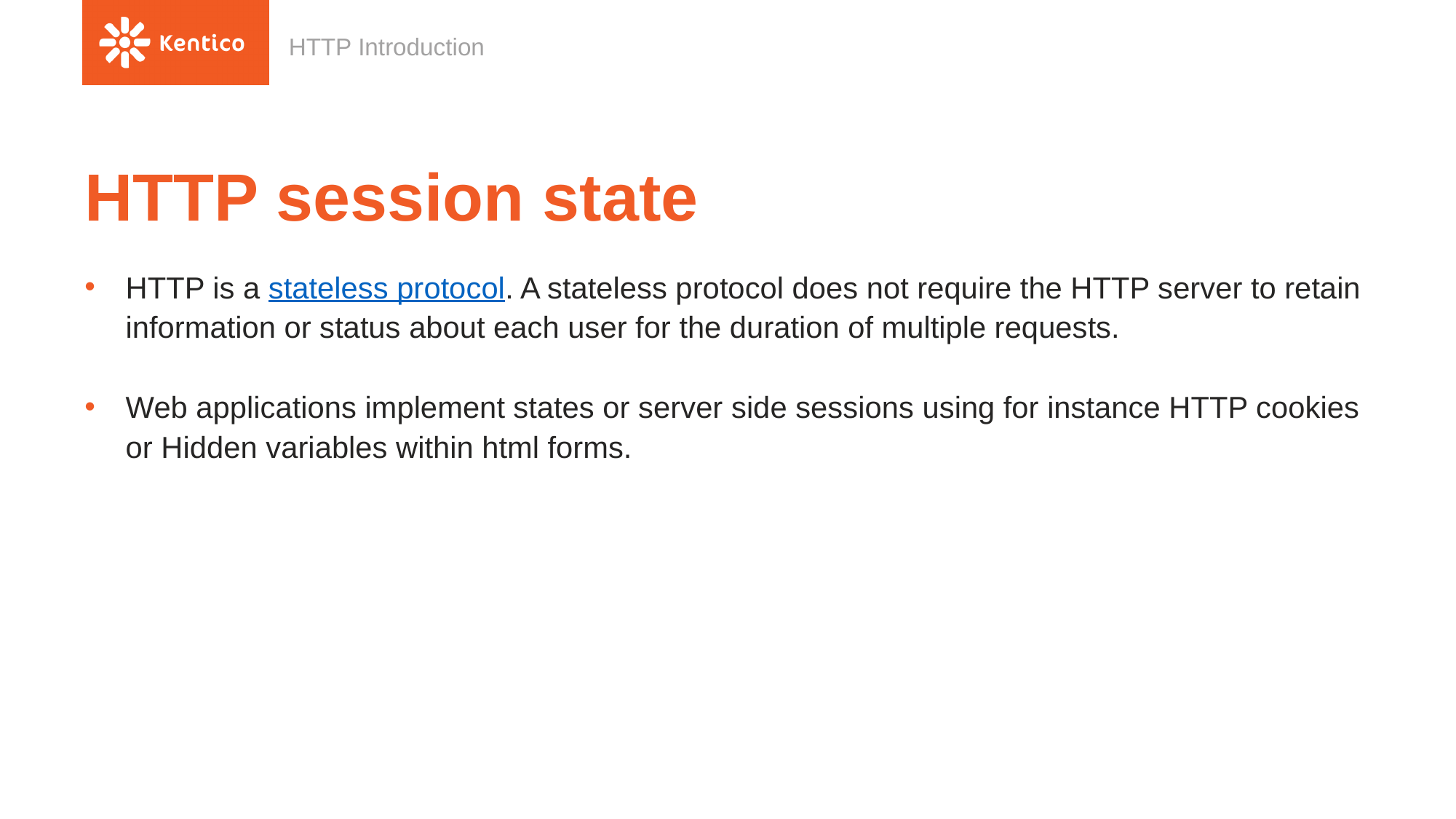

HTTP Introduction

# HTTP session state
HTTP is a stateless protocol. A stateless protocol does not require the HTTP server to retain information or status about each user for the duration of multiple requests.

Web applications implement states or server side sessions using for instance HTTP cookies or Hidden variables within html forms.